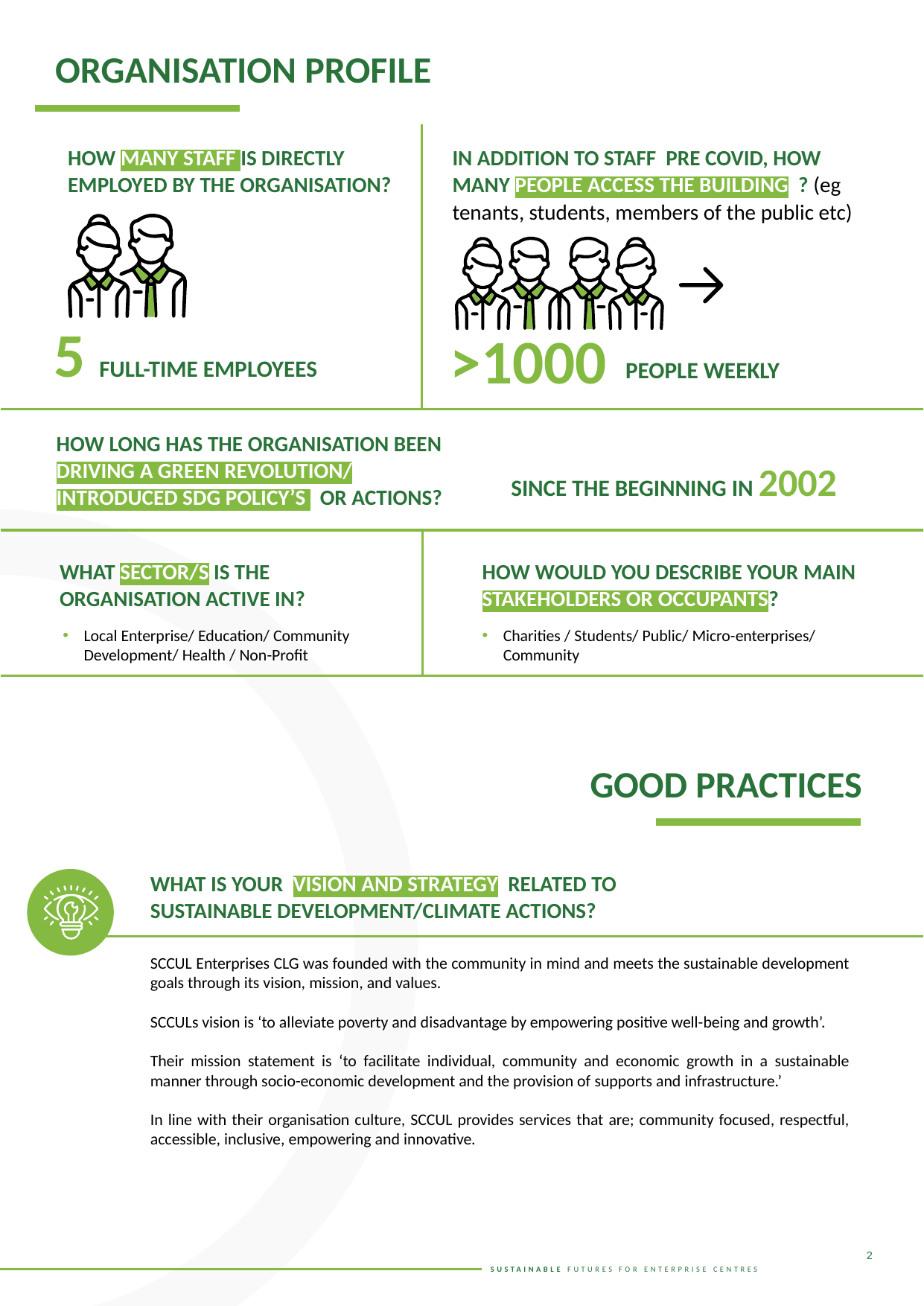

ORGANISATION PROFILE

HOW MANY STAFF IS DIRECTLY EMPLOYED BY THE ORGANISATION?
IN ADDITION TO STAFF  PRE COVID, HOW MANY PEOPLE ACCESS THE BUILDING  ? (eg tenants, students, members of the public etc)

                    PEOPLE WEEKLY

5 FULL-TIME EMPLOYEES

>1000

HOW LONG HAS THE ORGANISATION BEEN DRIVING A GREEN REVOLUTION/ INTRODUCED SDG POLICY’S   OR ACTIONS?

SINCE THE BEGINNING IN 2002

WHAT SECTOR/S IS THE ORGANISATION ACTIVE IN?

HOW WOULD YOU DESCRIBE YOUR MAIN STAKEHOLDERS OR OCCUPANTS?

Local Enterprise/ Education/ Community Development/ Health / Non-Profit

Charities / Students/ Public/ Micro-enterprises/ Community

GOOD PRACTICES
WHAT IS YOUR  VISION AND STRATEGY  RELATED TO SUSTAINABLE DEVELOPMENT/CLIMATE ACTIONS?

SCCUL Enterprises CLG was founded with the community in mind and meets the sustainable development goals through its vision, mission, and values.

SCCULs vision is ‘to alleviate poverty and disadvantage by empowering positive well-being and growth’.

Their mission statement is ‘to facilitate individual, community and economic growth in a sustainable manner through socio-economic development and the provision of supports and infrastructure.’

In line with their organisation culture, SCCUL provides services that are; community focused, respectful, accessible, inclusive, empowering and innovative.

2